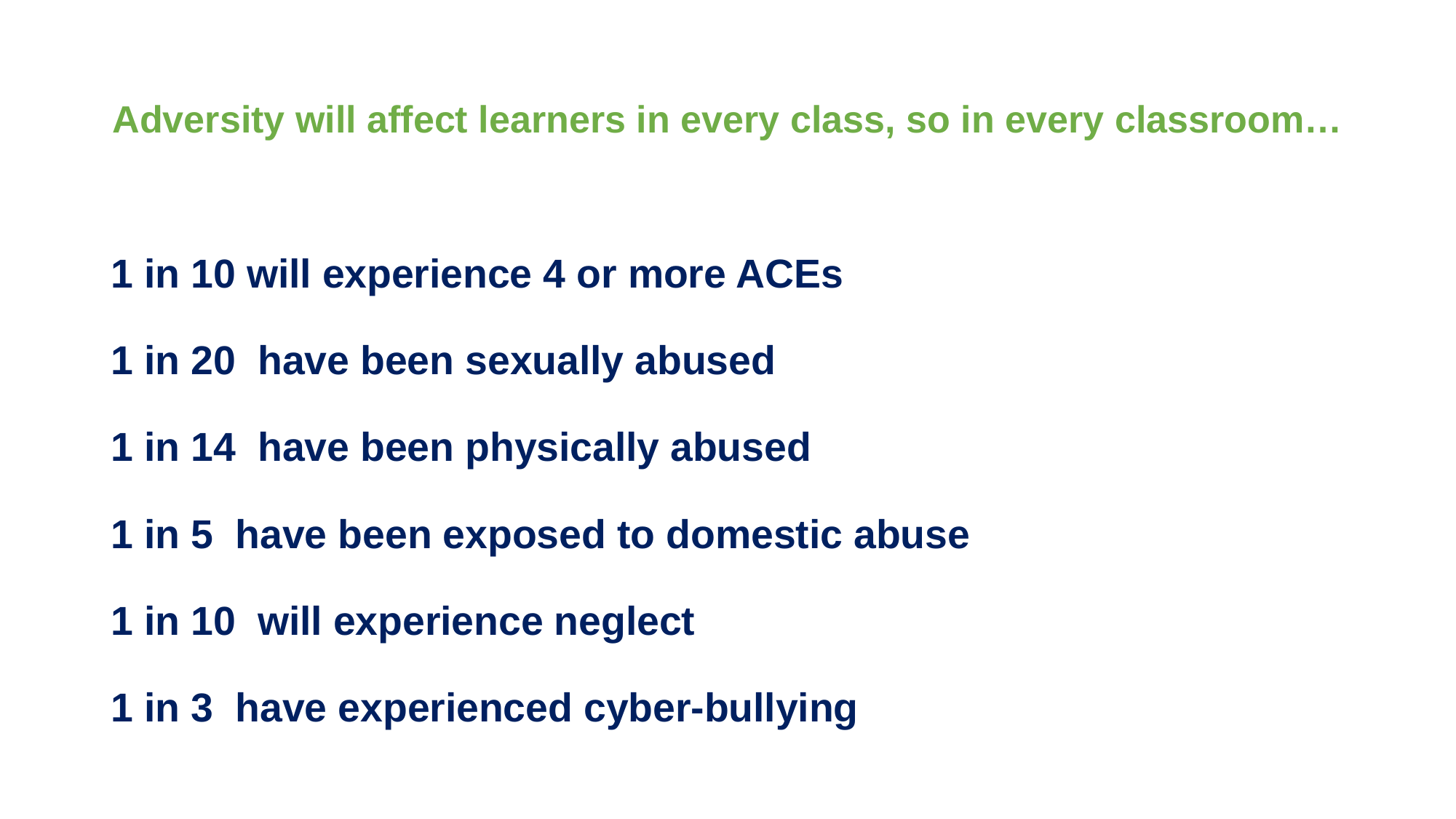

# Adversity will affect learners in every class, so in every classroom…
1 in 10 will experience 4 or more ACEs
1 in 20  have been sexually abused
1 in 14  have been physically abused
1 in 5  have been exposed to domestic abuse
1 in 10  will experience neglect
1 in 3  have experienced cyber-bullying